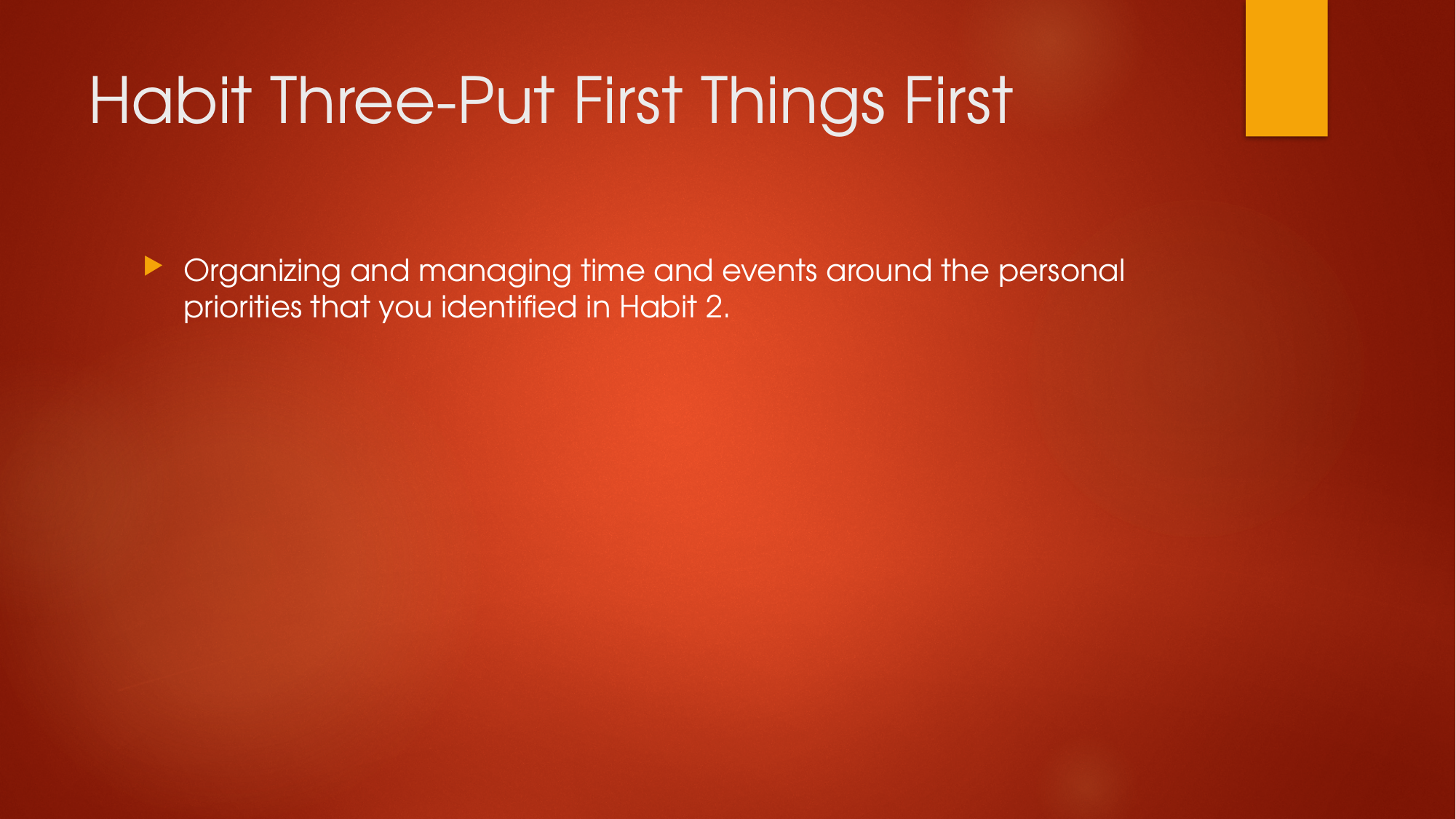

# Habit Three-Put First Things First
Organizing and managing time and events around the personal priorities that you identified in Habit 2.